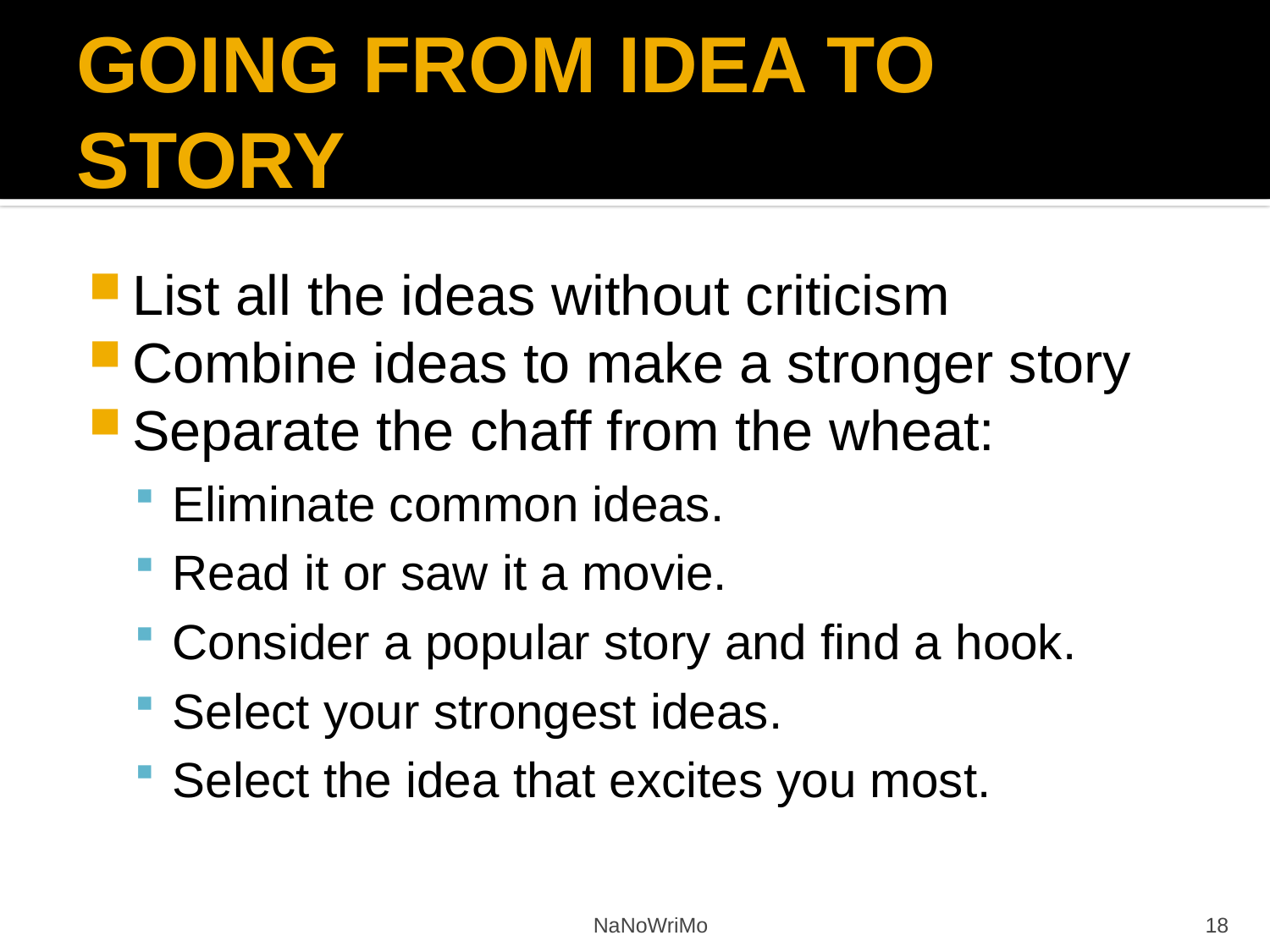

# GOING FROM IDEA TO STORY
List all the ideas without criticism
Combine ideas to make a stronger story
Separate the chaff from the wheat:
Eliminate common ideas.
Read it or saw it a movie.
Consider a popular story and find a hook.
Select your strongest ideas.
Select the idea that excites you most.
NaNoWriMo
18